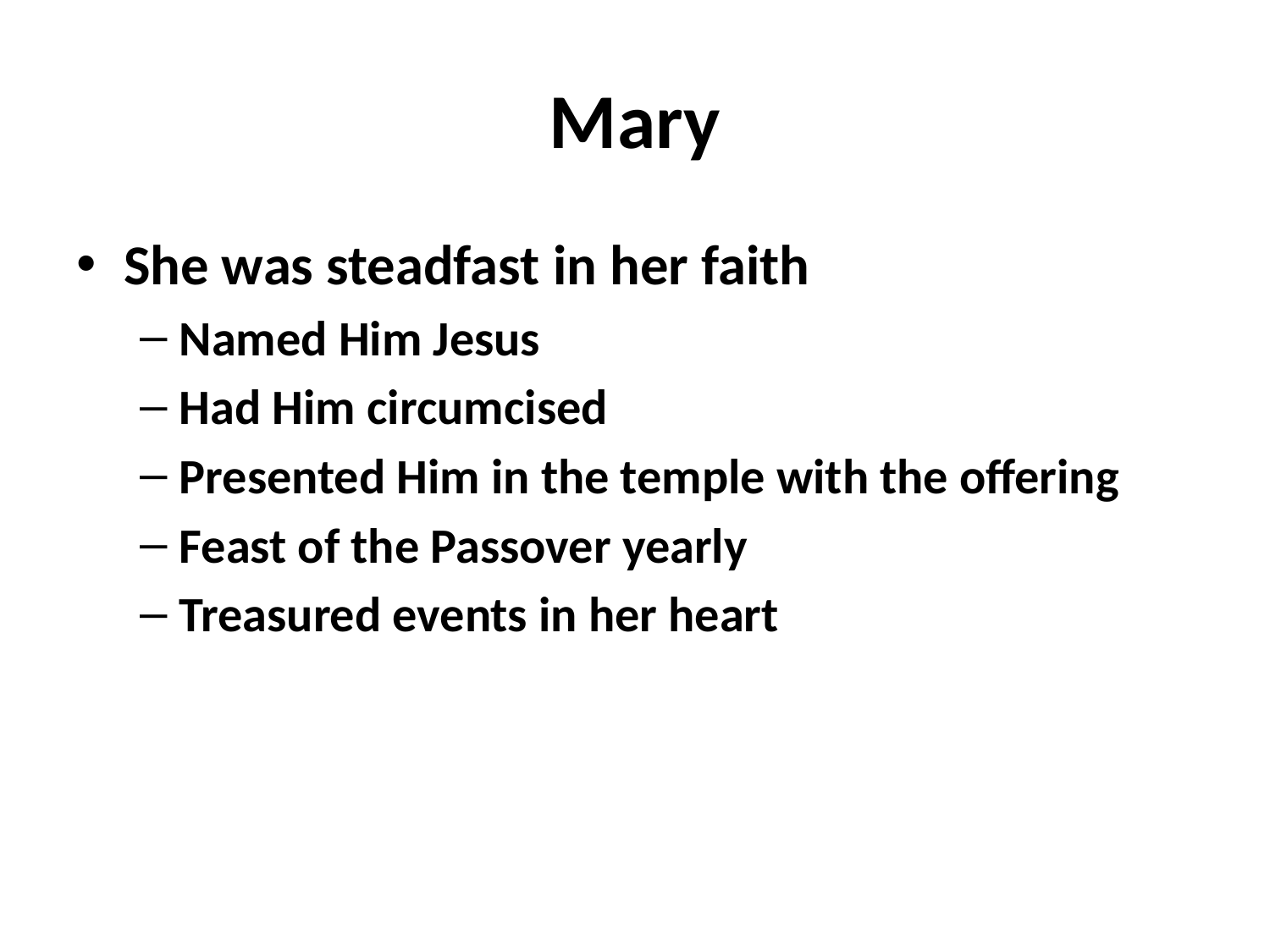

# Mary
She was steadfast in her faith
Named Him Jesus
Had Him circumcised
Presented Him in the temple with the offering
Feast of the Passover yearly
Treasured events in her heart